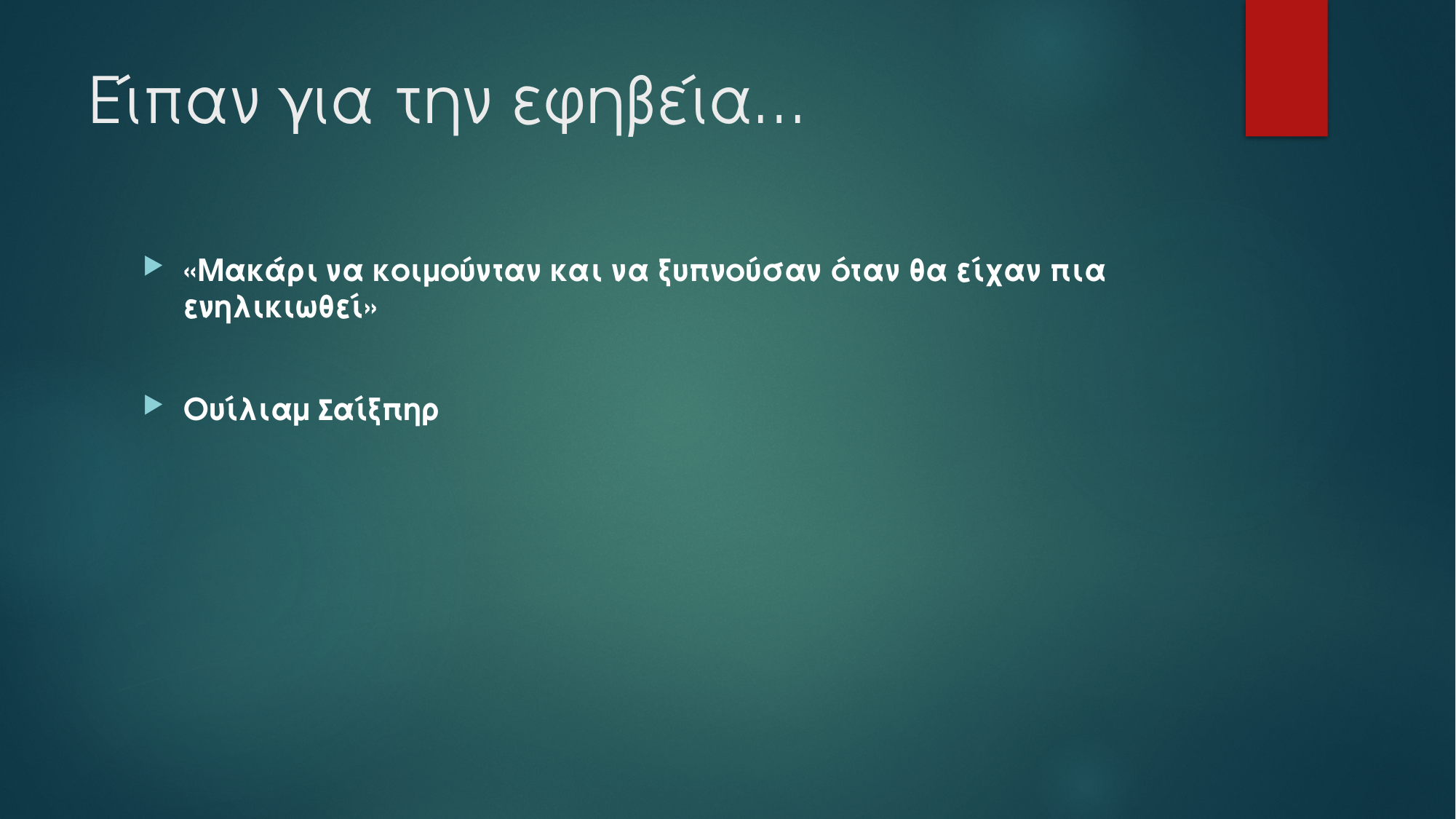

# Είπαν για την εφηβεία…
«Μακάρι να κοιμούνταν και να ξυπνούσαν όταν θα είχαν πια ενηλικιωθεί»

Ουίλιαμ Σαίξπηρ